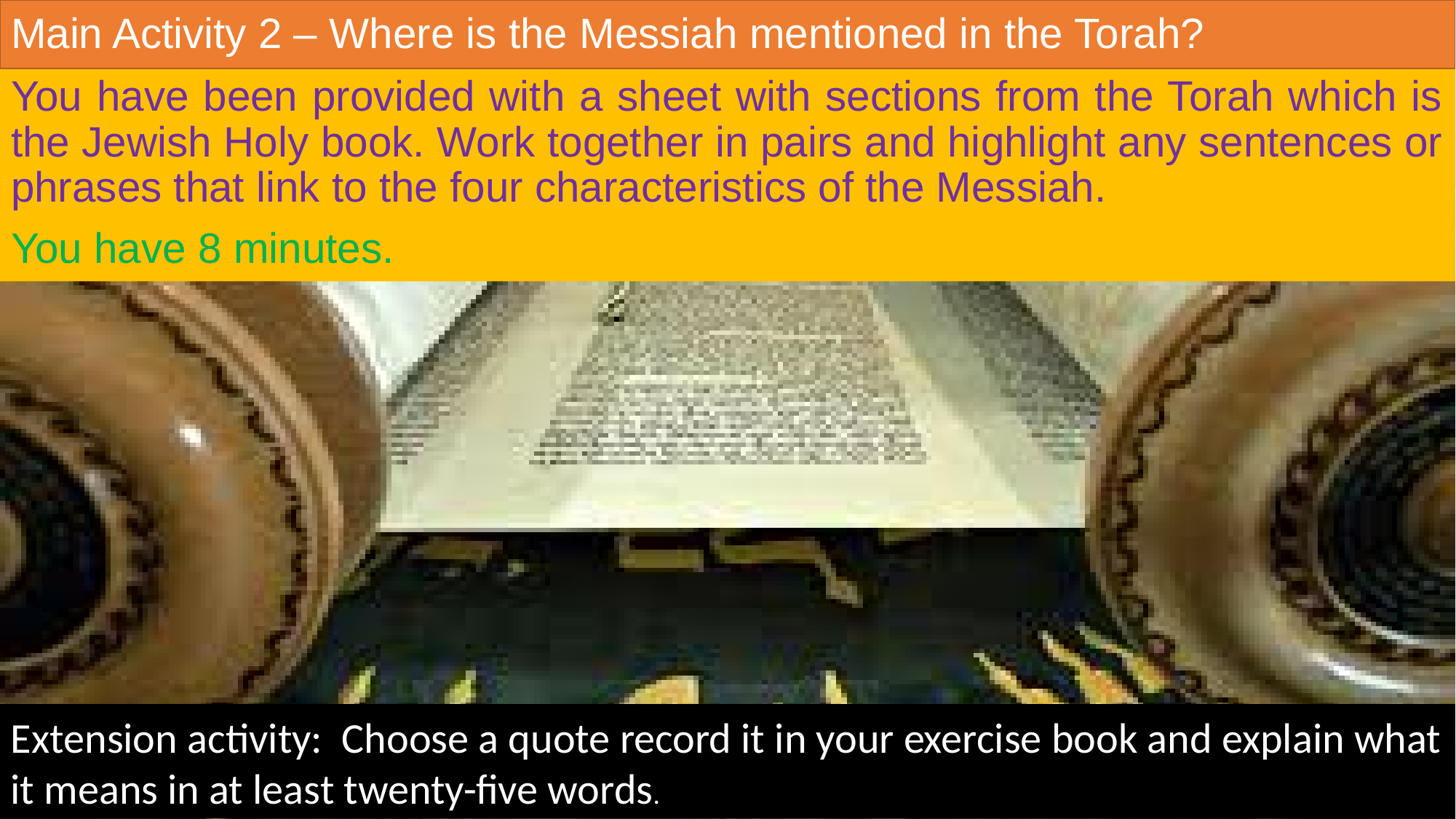

Main Activity 2 – Where is the Messiah mentioned in the Torah?
You have been provided with a sheet with sections from the Torah which is the Jewish Holy book. Work together in pairs and highlight any sentences or phrases that link to the four characteristics of the Messiah.
You have 8 minutes.
Extension activity:  Choose a quote record it in your exercise book and explain what it means in at least twenty-five words.